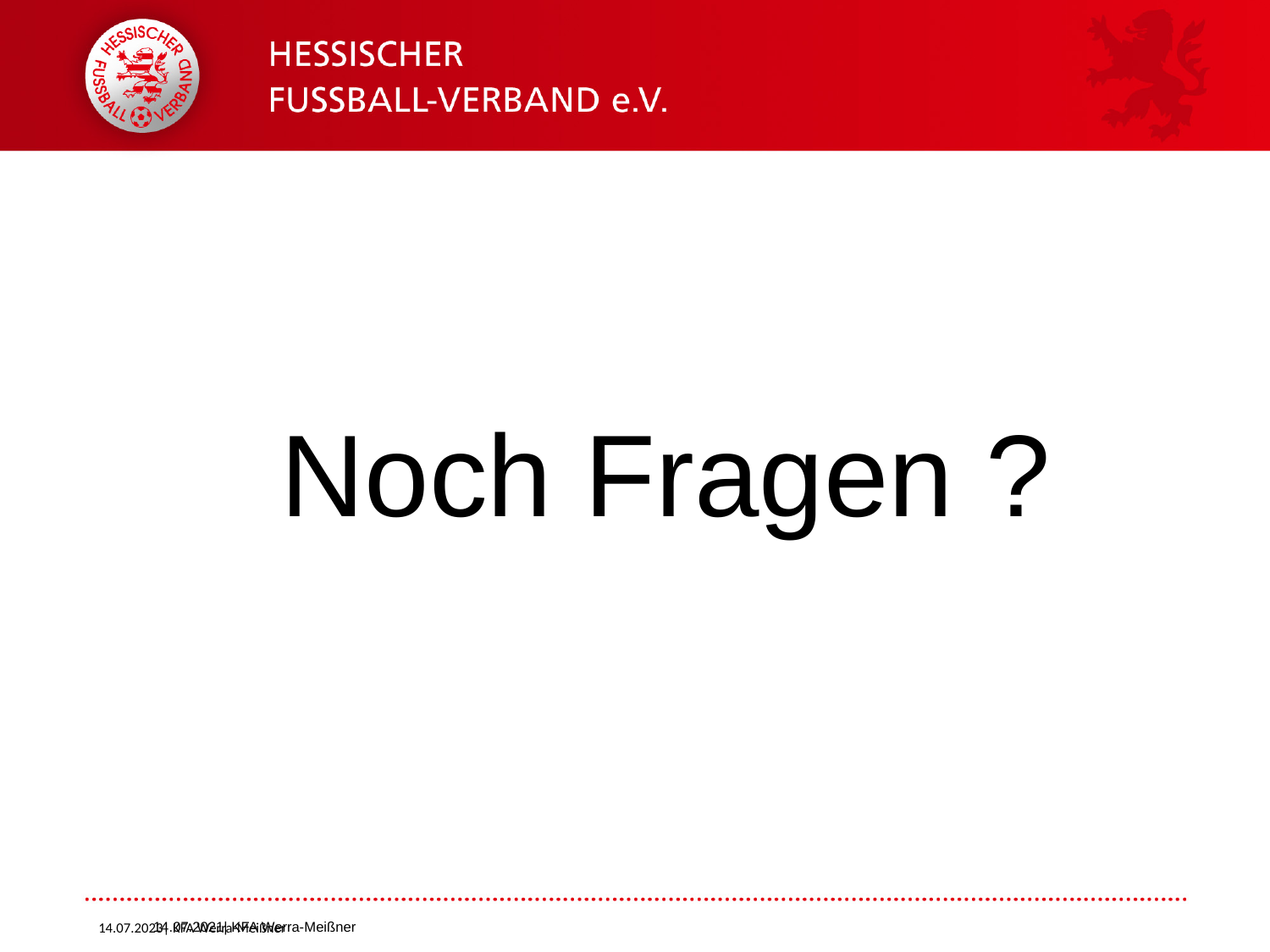

14.07.2021| KFA Werra-Meißner

      Noch Fragen ?

14.07.2023| KFA Werra-Meißner